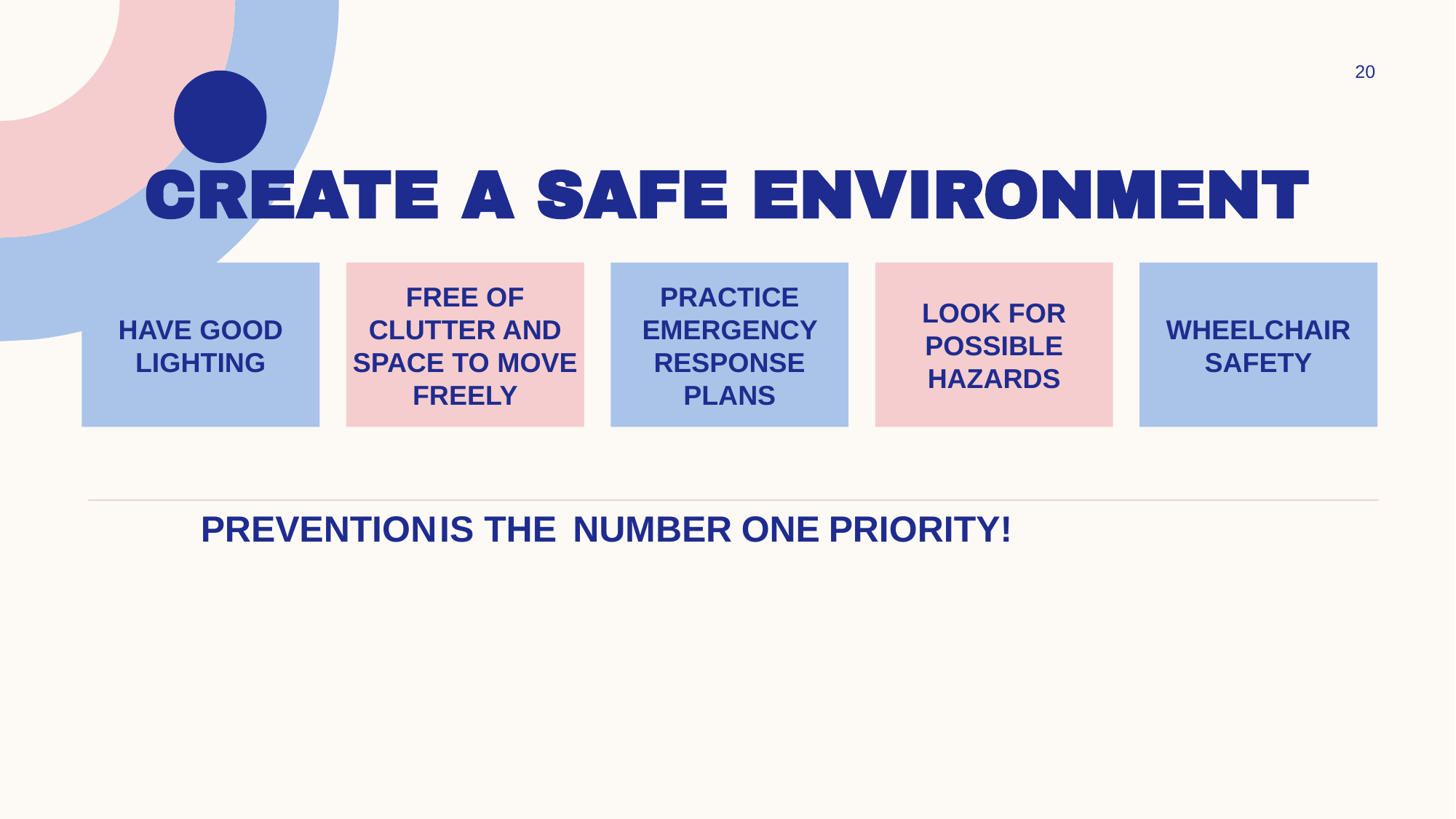

20
# Create a safe environment
Have good lighting
Free of clutter AND SPACE TO MOVE FREELY
Practice emergency response plans
LOOK FOR POSSIBLE HAZARDS
WHEELCHAIR SAFETY
ONE
PREVENTION
IS THE
NUMBER
PRIORITY!